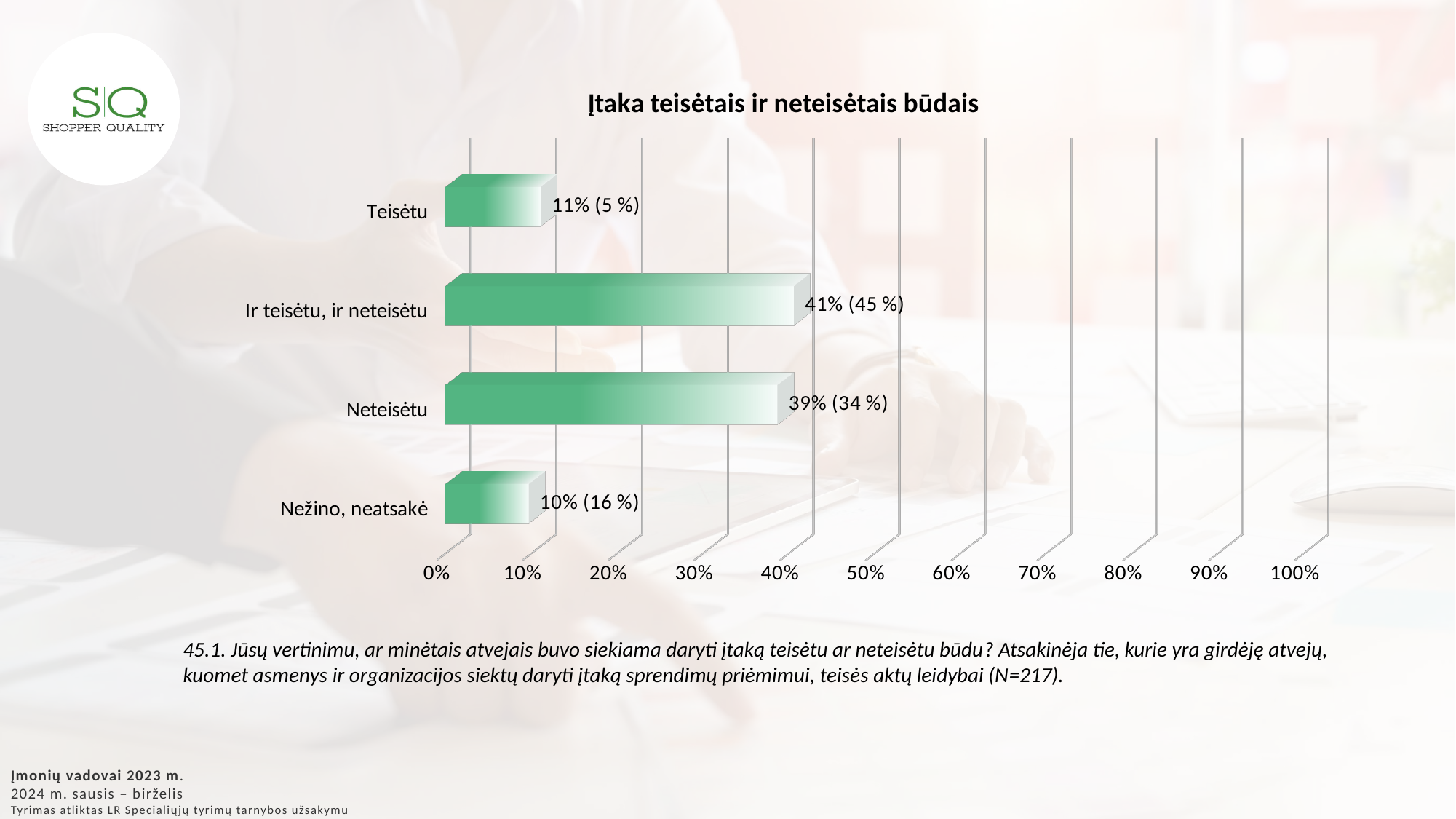

[unsupported chart]

45.1. Jūsų vertinimu, ar minėtais atvejais buvo siekiama daryti įtaką teisėtu ar neteisėtu būdu? Atsakinėja tie, kurie yra girdėję atvejų, kuomet asmenys ir organizacijos siektų daryti įtaką sprendimų priėmimui, teisės aktų leidybai (N=217).
Įmonių vadovai 2023 m.
2024 m. sausis – birželis
Tyrimas atliktas LR Specialiųjų tyrimų tarnybos užsakymu